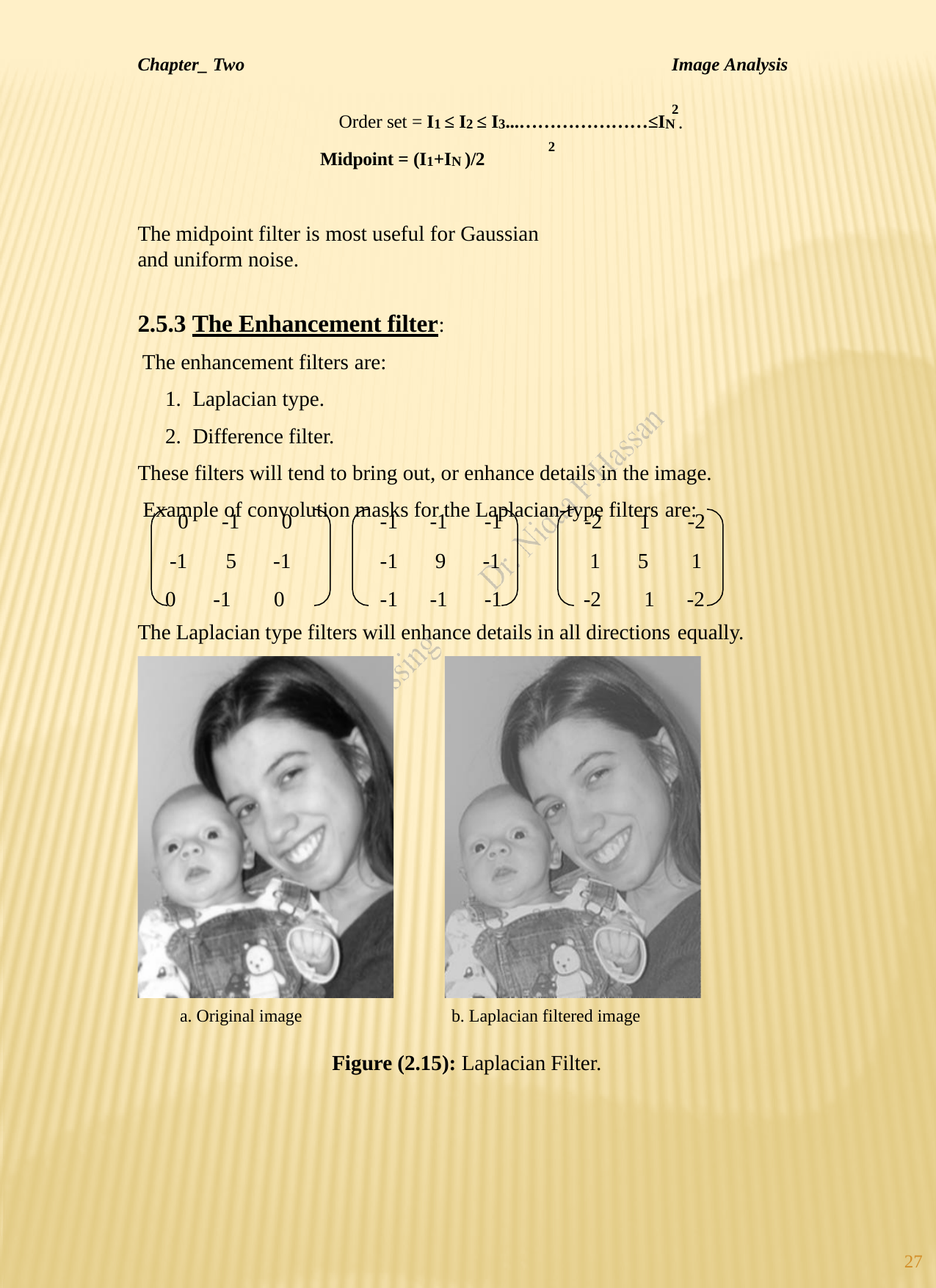

Chapter_ Two
Image Analysis
2
Order set = I1 ≤ I2 ≤ I3...…………………≤IN .
2
Midpoint = (I1+IN )/2

The midpoint filter is most useful for Gaussian and uniform noise.

2.5.3 The Enhancement filter:  The enhancement filters are:
Laplacian type.
Difference filter.
These filters will tend to bring out, or enhance details in the image.  Example of convolution masks for the Laplacian-type filters are:

| 0 | -1 | 0 | -1 | -1 | -1 | -2 | 1 | -2 |
| --- | --- | --- | --- | --- | --- | --- | --- | --- |
| -1 | 5 | -1 | -1 | 9 | -1 | 1 | 5 | 1 |
| 0 | -1 | 0 | -1 | -1 | -1 | -2 | 1 | -2 |
The Laplacian type filters will enhance details in all directions equally.

a. Original image
b. Laplacian filtered image
Figure (2.15): Laplacian Filter.
27